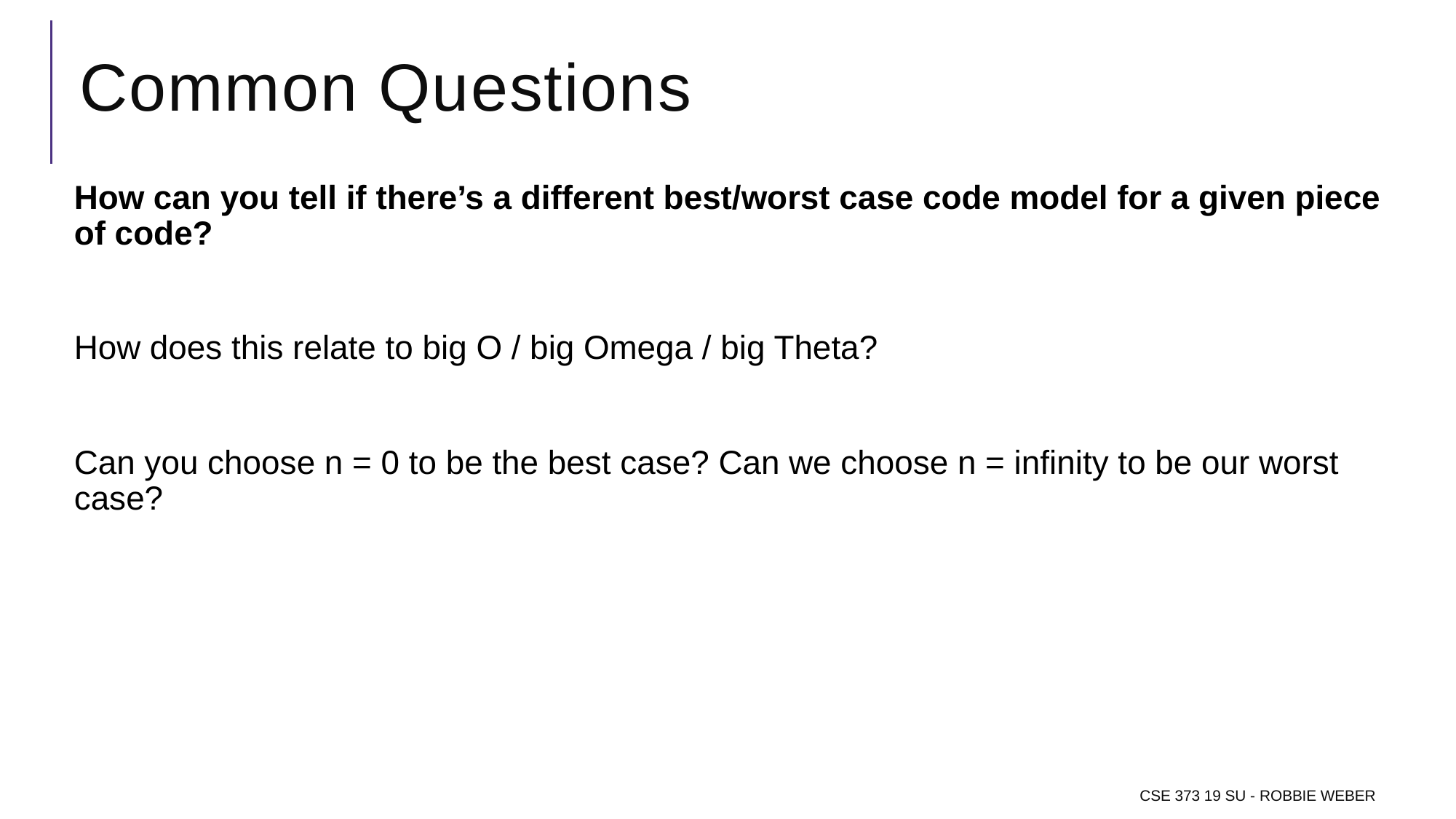

# Common Questions
How can you tell if there’s a different best/worst case code model for a given piece of code?

How does this relate to big O / big Omega / big Theta?

Can you choose n = 0 to be the best case? Can we choose n = infinity to be our worst case?

CSE 373 19 Su - Robbie Weber